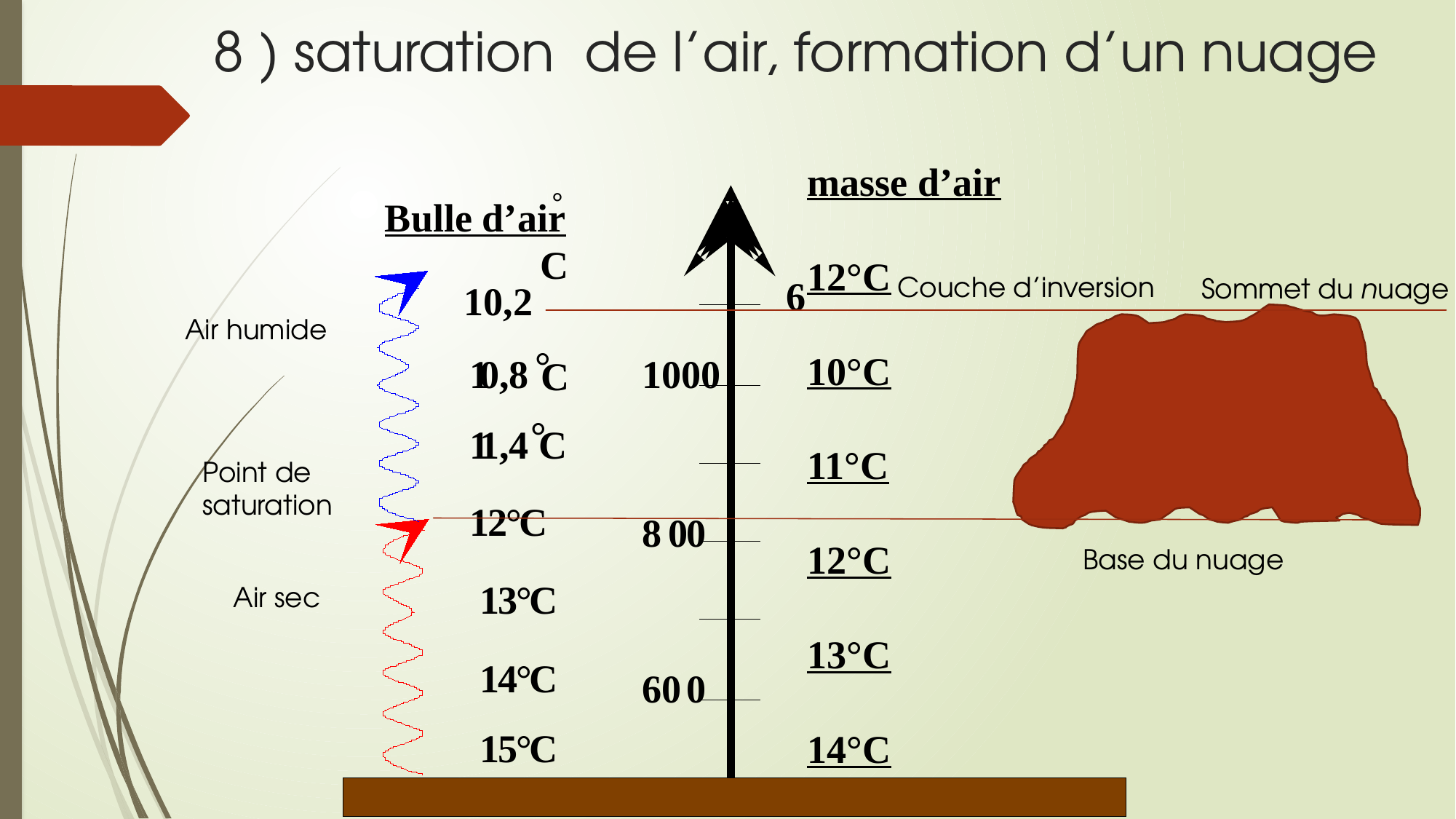

# 8 ) saturation  de l’air, formation d’un nuage
masse d’air

12°C

10°C

11°C

12°C

13°C

14°C
°

Bulle d’air

6

10,2

°
1
0,8
1000

C

°
1
1,4
C

1
2
°
C

8
0
0

1
3
°
C

1
4
°
C

60

0

1
5
°
C

C
Couche d’inversion
Sommet du nuage

Air humide
Point de saturation
Base du nuage
Air sec